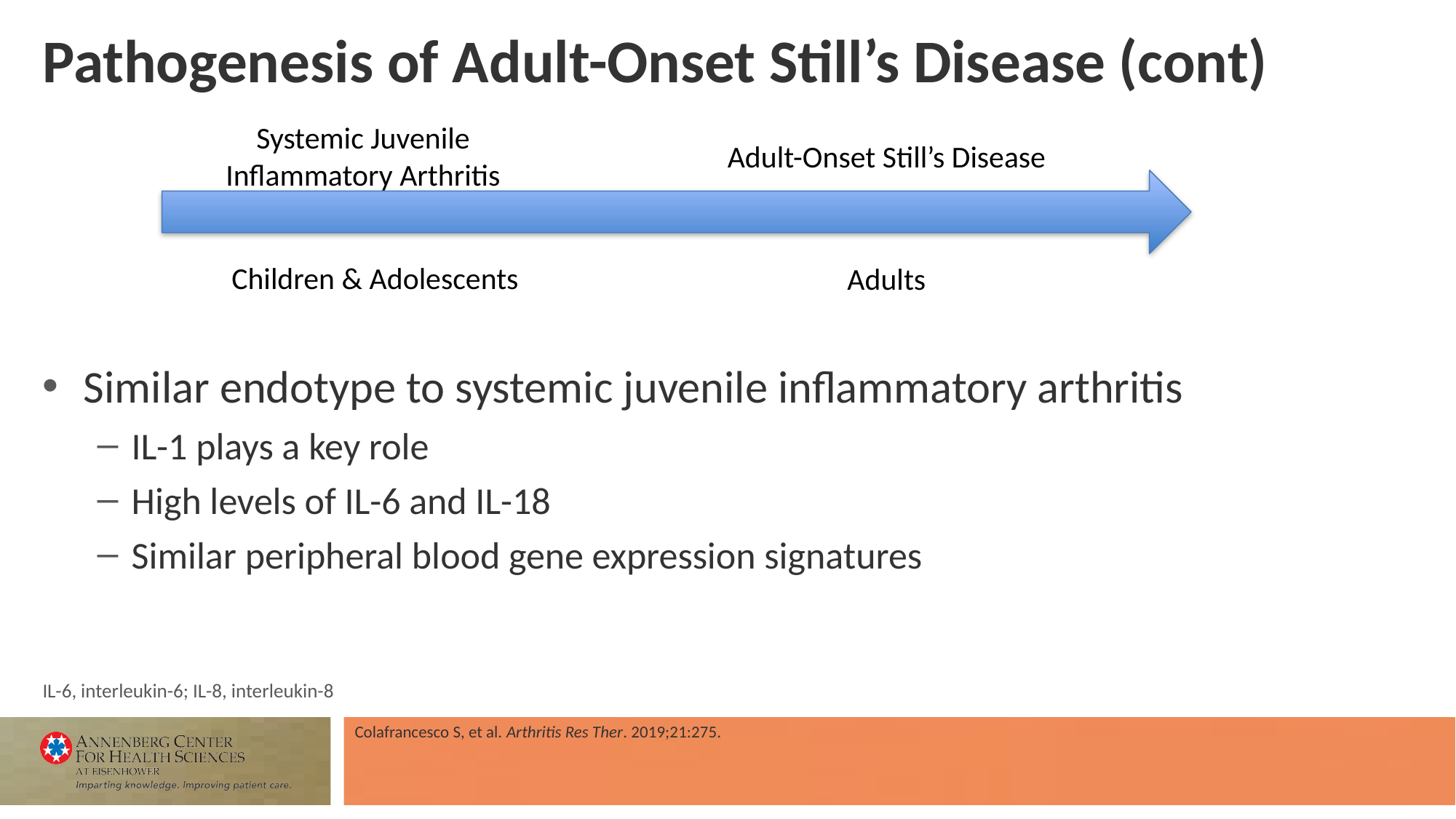

# Pathogenesis of Adult-Onset Still’s Disease (cont)
Systemic Juvenile Inflammatory Arthritis
Adult-Onset Still’s Disease

Children & Adolescents
Adults
Similar endotype to systemic juvenile inflammatory arthritis
IL-1 plays a key role
High levels of IL-6 and IL-18
Similar peripheral blood gene expression signatures

IL-6, interleukin-6; IL-8, interleukin-8
Colafrancesco S, et al. Arthritis Res Ther. 2019;21:275.